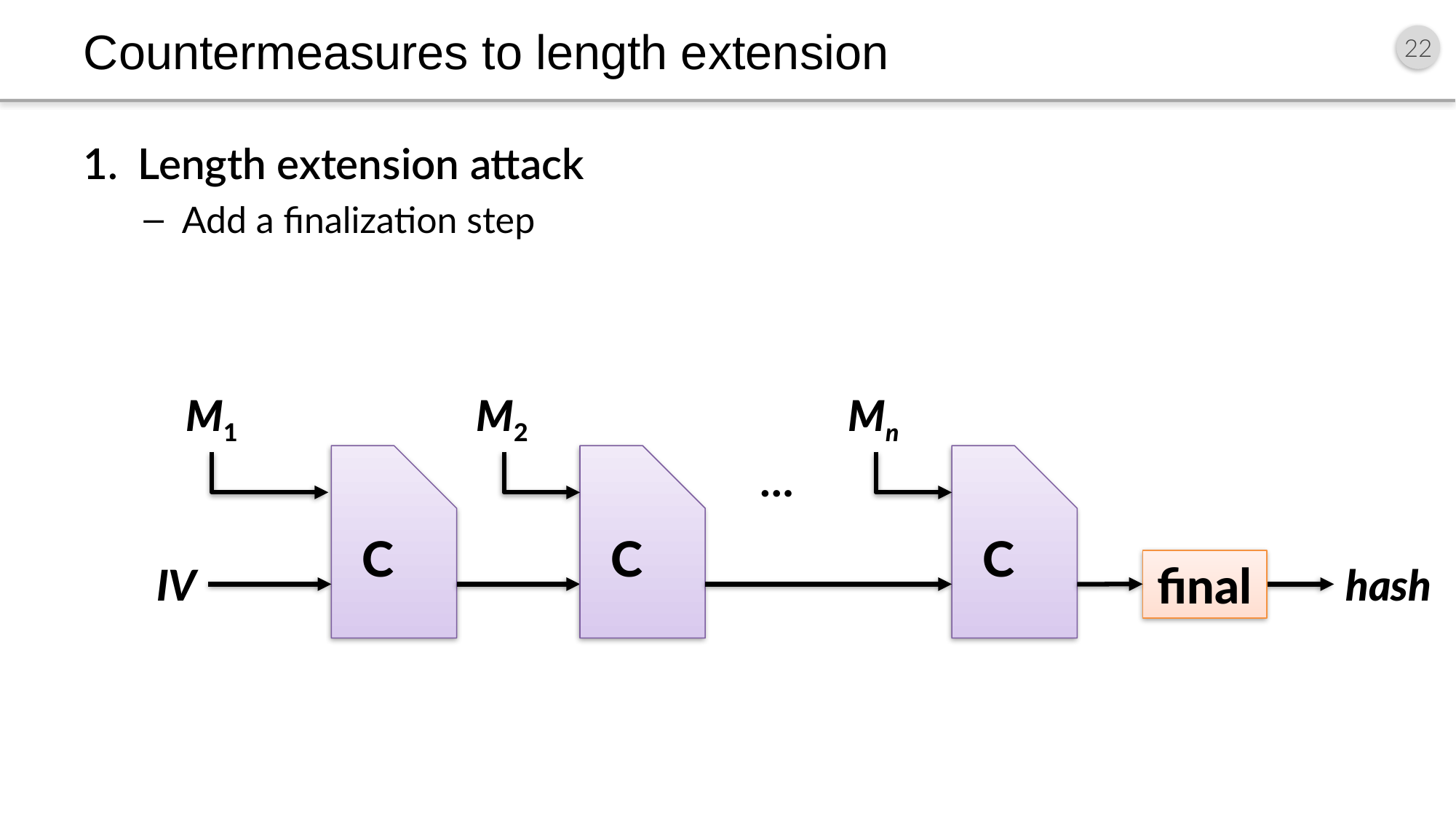

# Countermeasures to length extension
Length extension attack
Add a finalization step
Mn
M1
M2
C
C
C
…
final
hash
IV